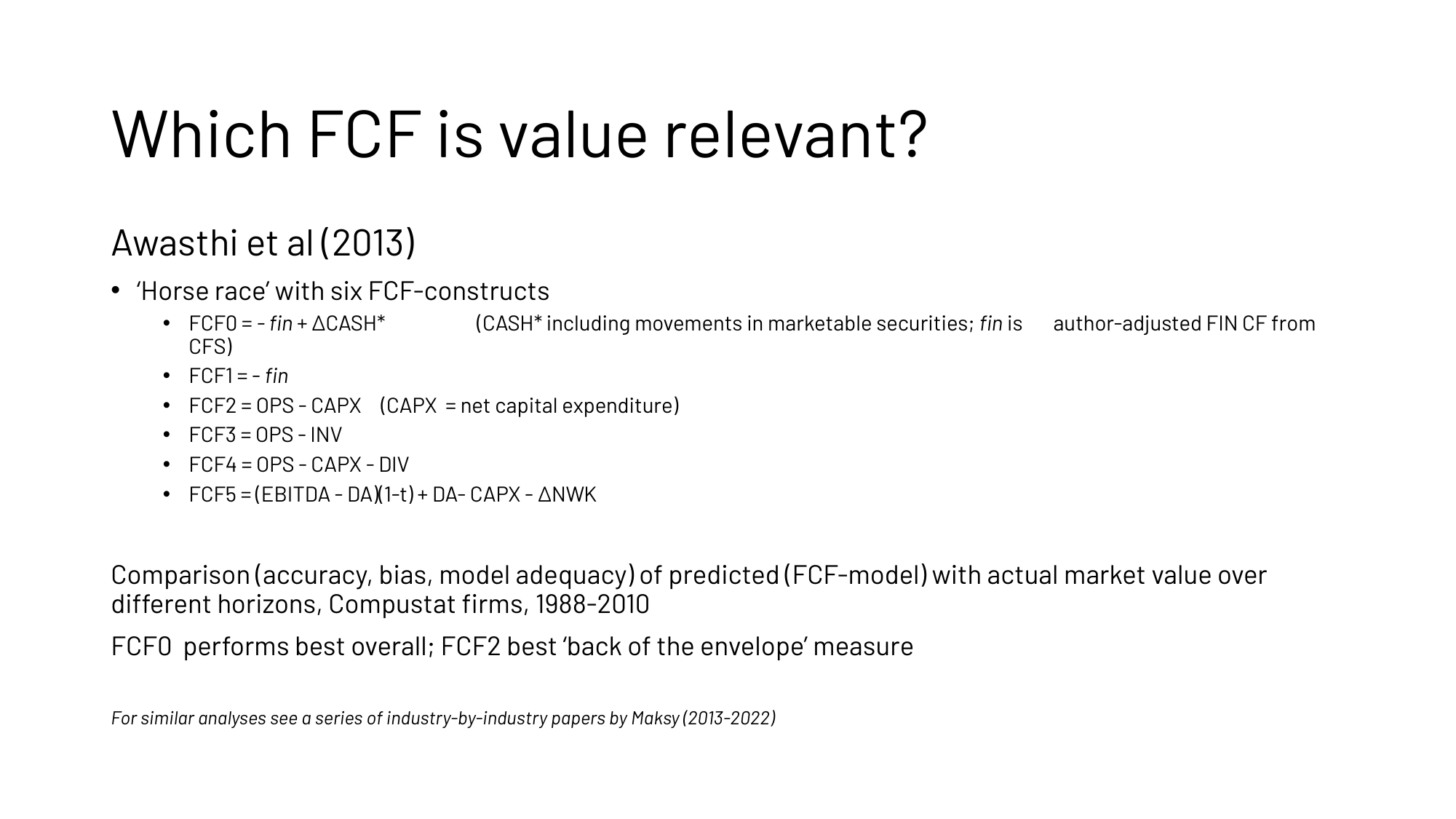

# Which FCF is value relevant?
Awasthi et al (2013)
‘Horse race’ with six FCF-constructs
FCF0 = - fin + ΔCASH*  			(CASH* including movements in marketable securities; fin is 						author-adjusted FIN CF from CFS)
FCF1 = - fin
FCF2 = OPS - CAPX			(CAPX  = net capital expenditure)
FCF3 = OPS - INV
FCF4 = OPS - CAPX - DIV
FCF5 = (EBITDA - DA)(1-t) + DA- CAPX - ΔNWK

Comparison (accuracy, bias, model adequacy) of predicted (FCF-model) with actual market value over different horizons, Compustat firms, 1988-2010
FCF0  performs best overall; FCF2 best ‘back of the envelope’ measure

For similar analyses see a series of industry-by-industry papers by Maksy (2013-2022)